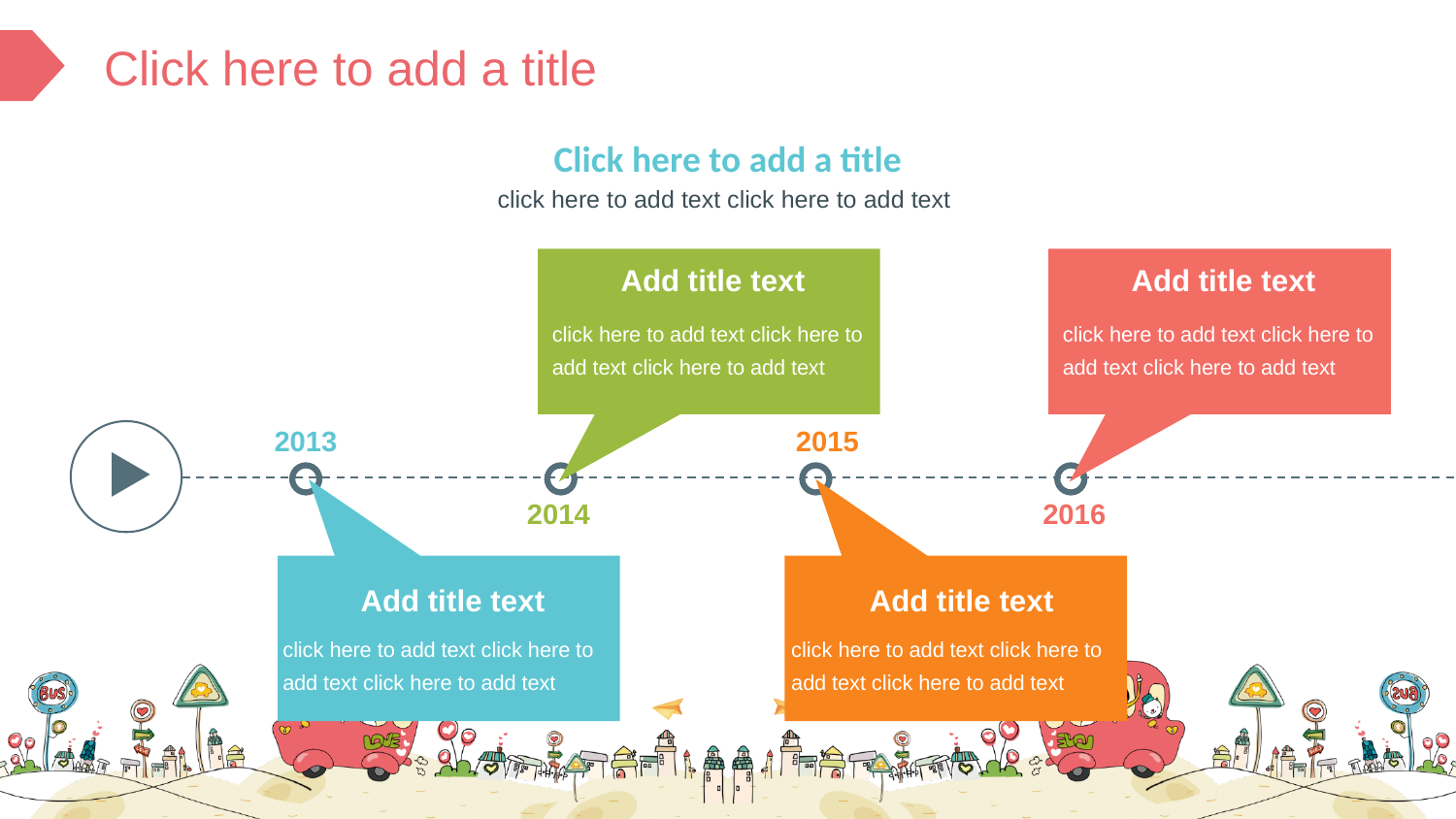

Click here to add a title
click here to add text click here to add text

Add title text
Add title text
click here to add text click here to add text click here to add text
click here to add text click here to add text click here to add text
2013
2015

2014
2016

Add title text
Add title text
click here to add text click here to add text click here to add text
click here to add text click here to add text click here to add text